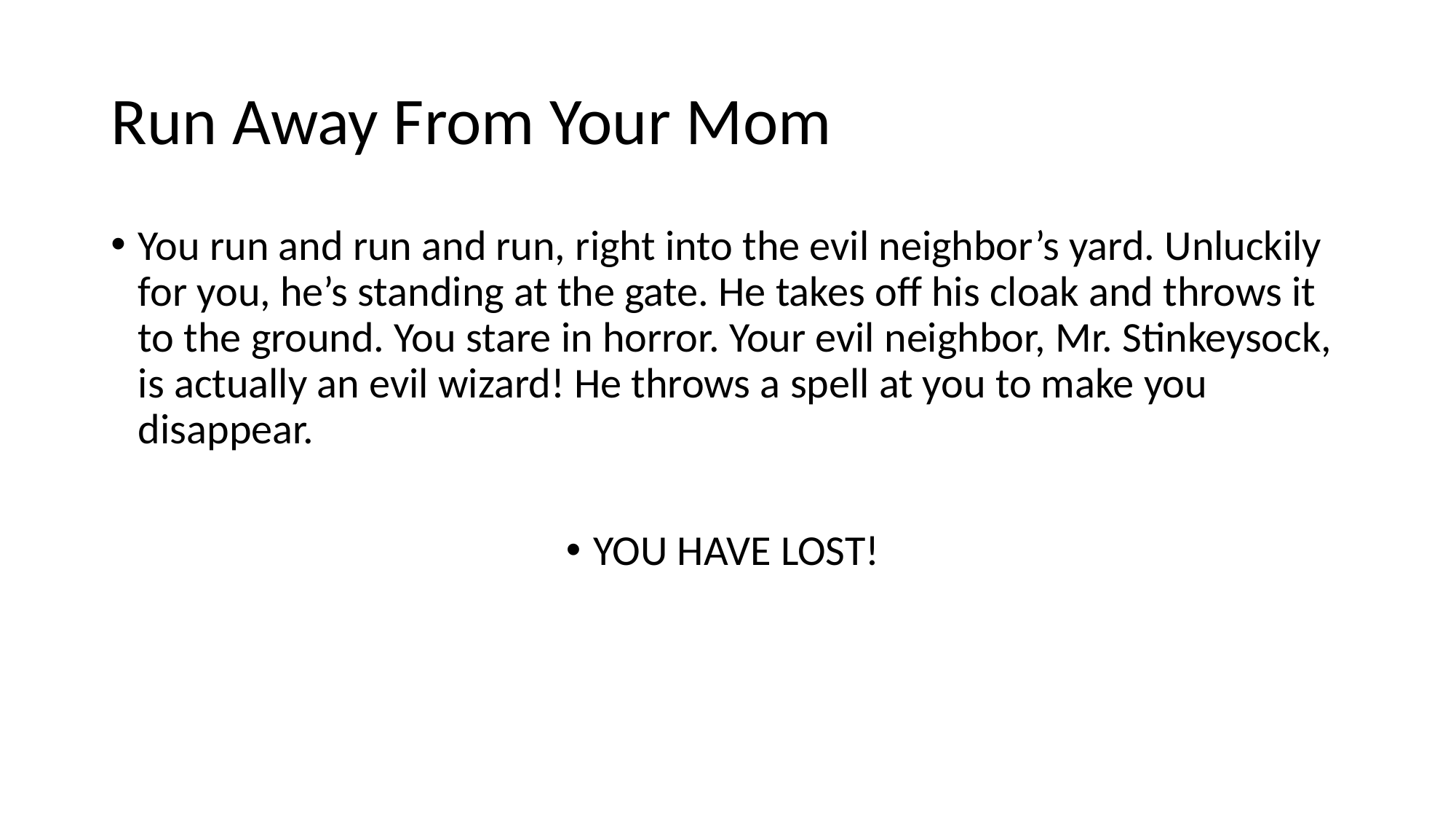

# Run Away From Your Mom
You run and run and run, right into the evil neighbor’s yard. Unluckily for you, he’s standing at the gate. He takes off his cloak and throws it to the ground. You stare in horror. Your evil neighbor, Mr. Stinkeysock, is actually an evil wizard! He throws a spell at you to make you disappear.

YOU HAVE LOST!